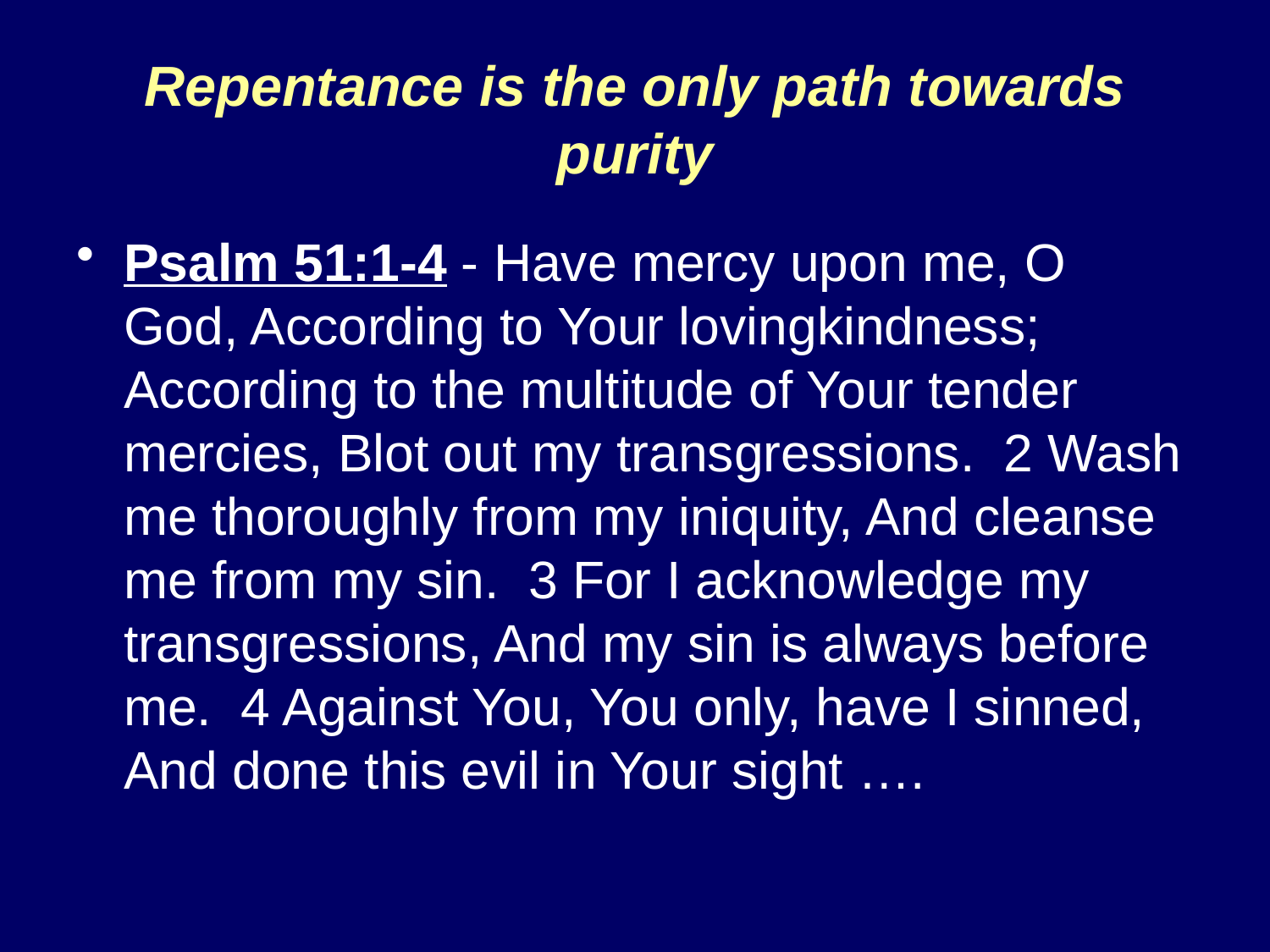

# Repentance is the only path towards purity
Psalm 51:1-4 - Have mercy upon me, O God, According to Your lovingkindness; According to the multitude of Your tender mercies, Blot out my transgressions.  2 Wash me thoroughly from my iniquity, And cleanse me from my sin.  3 For I acknowledge my transgressions, And my sin is always before me.  4 Against You, You only, have I sinned, And done this evil in Your sight ….